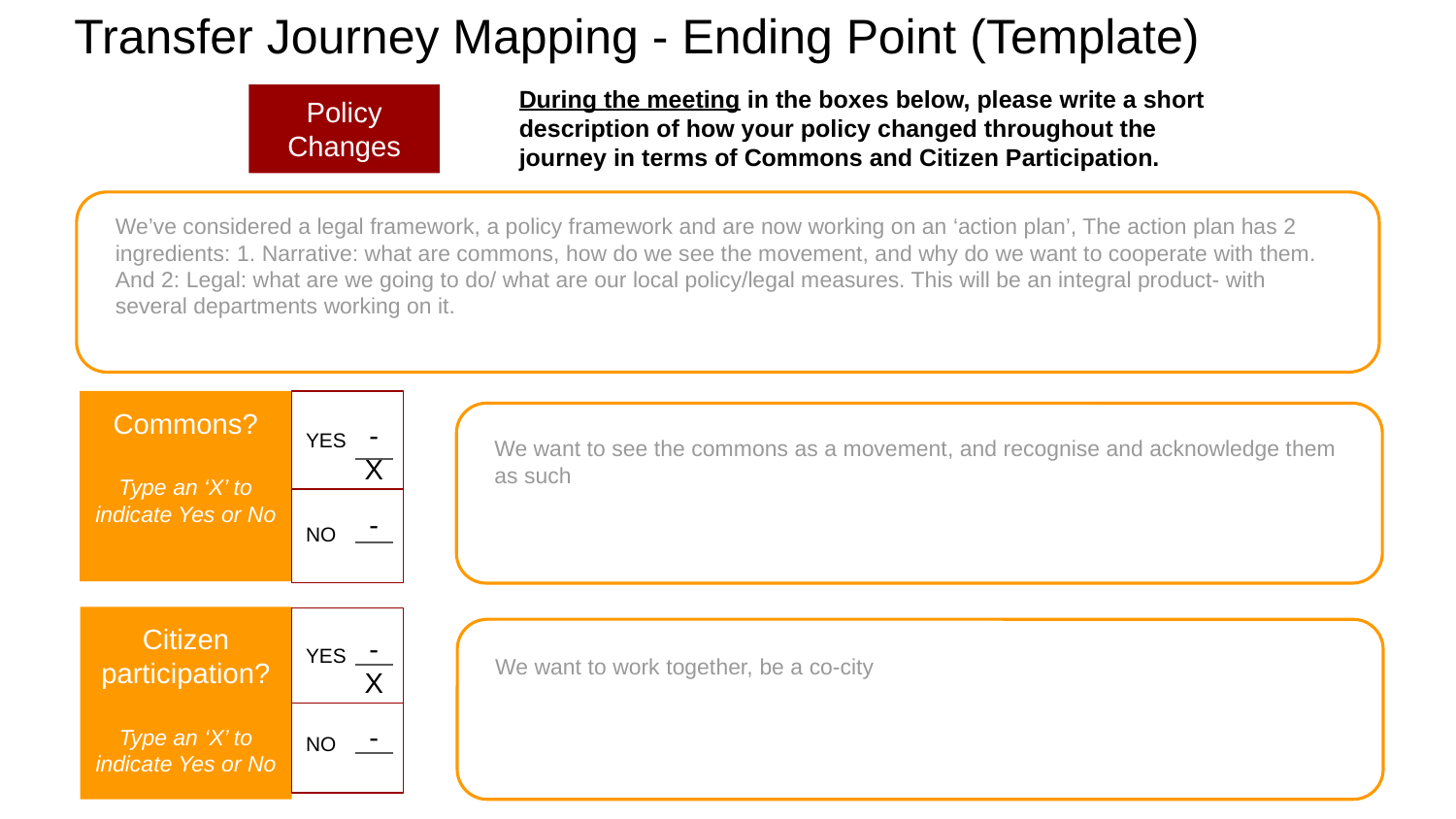

Transfer Journey Mapping - Ending Point (Template)
During the meeting in the boxes below, please write a short description of how your policy changed throughout the journey in terms of Commons and Citizen Participation.
Policy Changes

We’ve considered a legal framework, a policy framework and are now working on an ‘action plan’, The action plan has 2 ingredients: 1. Narrative: what are commons, how do we see the movement, and why do we want to cooperate with them. And 2: Legal: what are we going to do/ what are our local policy/legal measures. This will be an integral product- with several departments working on it.
Commons?

Type an ‘X’ to indicate Yes or No
YES
-X

We want to see the commons as a movement, and recognise and acknowledge them as such
NO
-
Citizen participation?

Type an ‘X’ to indicate Yes or No

YES
-X

We want to work together, be a co-city
NO
-